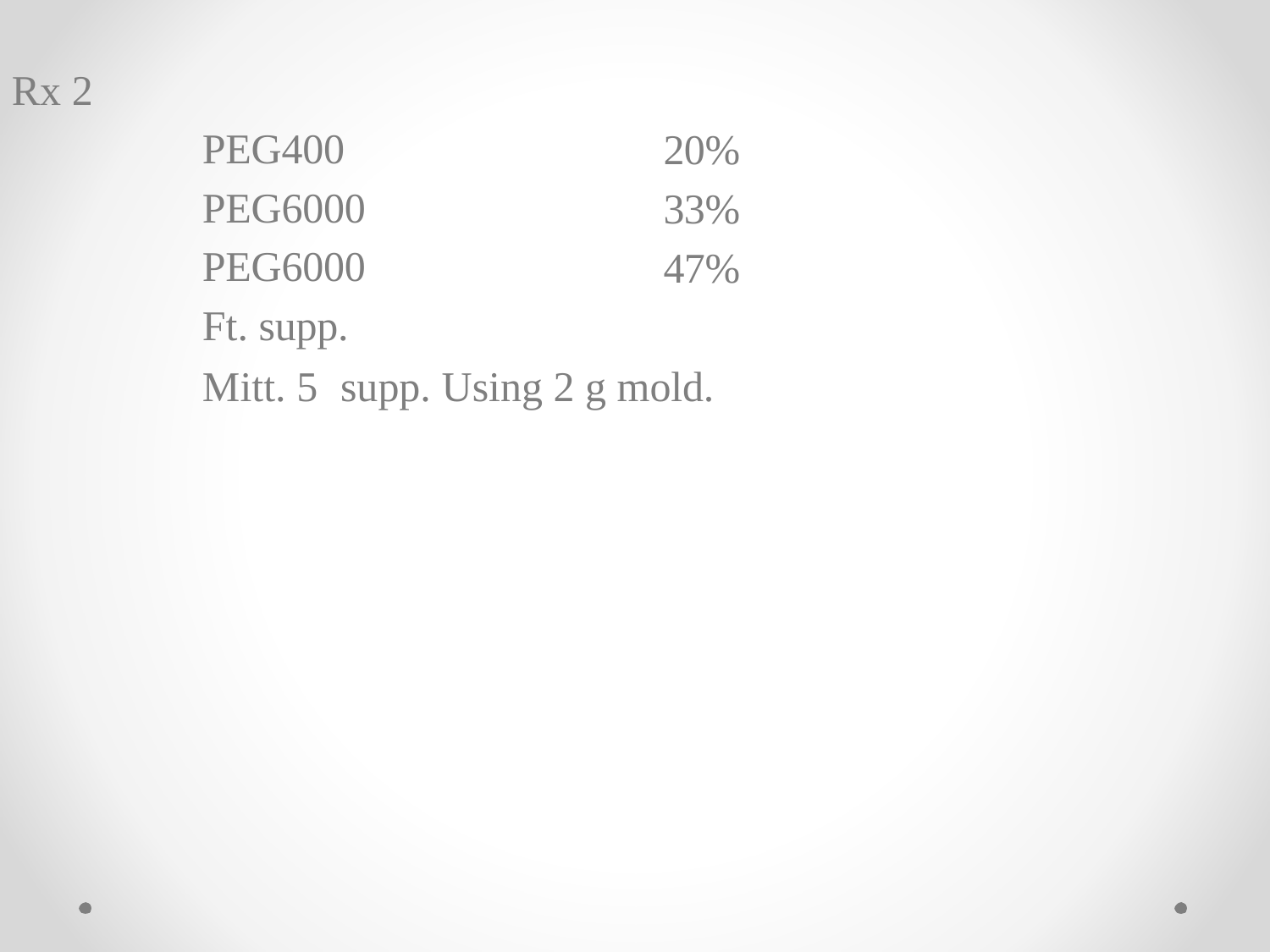

Rx 2
PEG400 PEG6000 PEG6000
Ft. supp.
20%
33%
47%
Mitt. 5	supp. Using 2 g mold.